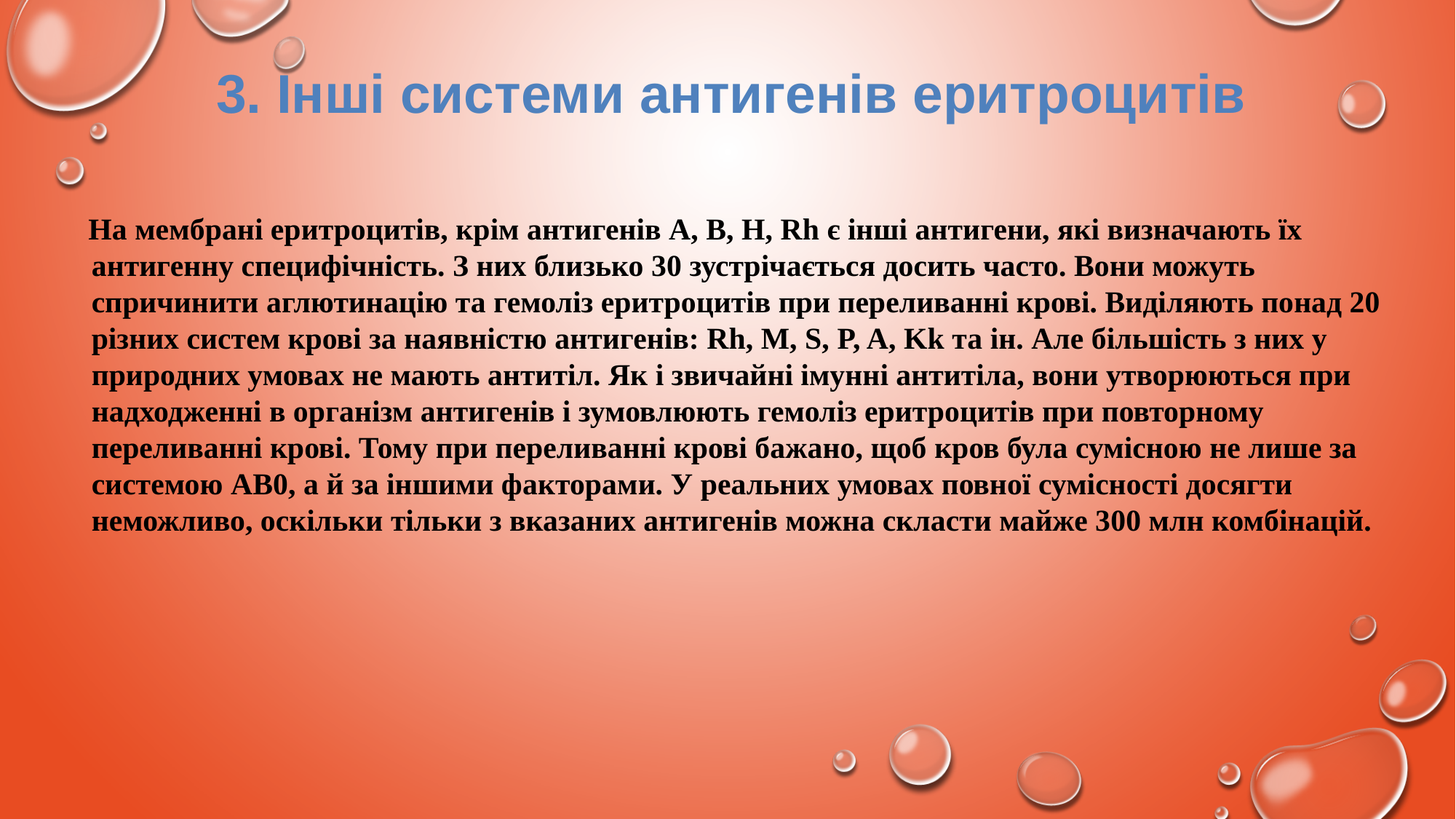

3. Інші системи антигенів еритроцитів
        На мембрані еритроцитів, крім антигенів А, В, Н, Rh є інші антигени, які визначають їх антигенну специфічність. З них близько 30 зустрічається досить часто. Вони можуть спричинити аглютинацію та гемоліз еритроцитів при переливанні крові. Виділяють понад 20 різних систем крові за наявністю антигенів: Rh, M, S, P, A, Kk та ін. Але більшість з них у природних умовах не мають антитіл. Як і звичайні імунні антитіла, вони утворюються при надходженні в організм антигенів і зумовлюють гемоліз еритроцитів при повторному переливанні крові. Тому при переливанні крові бажано, щоб кров була сумісною не лише за системою АВ0, а й за іншими факторами. У реальних умовах повної сумісності досягти неможливо, оскільки тільки з вказаних антигенів можна скласти майже 300 млн комбінацій.